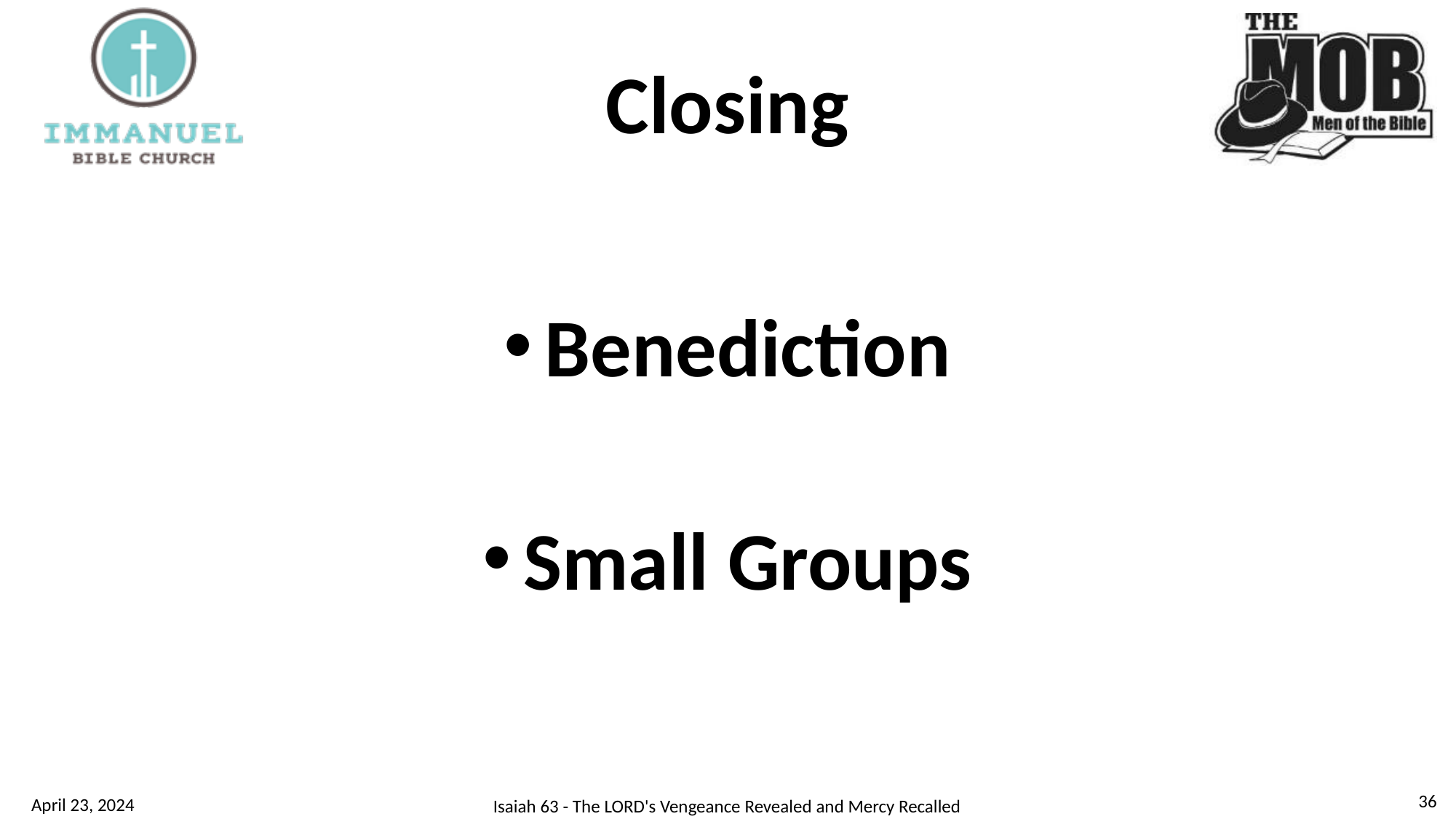

# Closing
Benediction
Small Groups
36
April 23, 2024
Isaiah 63 - The LORD's Vengeance Revealed and Mercy Recalled